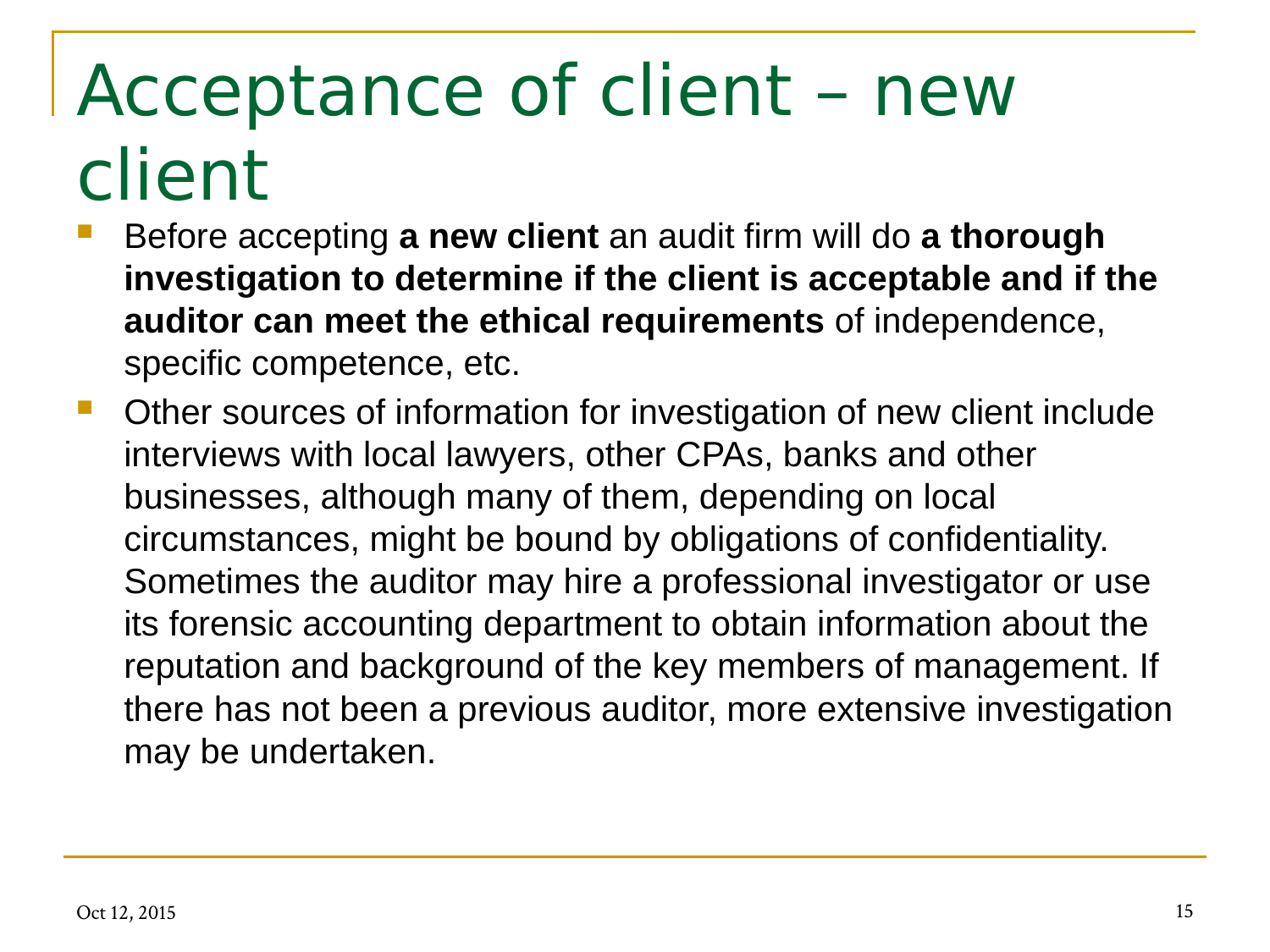

# Acceptance of client – new client
Before accepting a new client an audit firm will do a thorough investigation to determine if the client is acceptable and if the auditor can meet the ethical requirements of independence, specific competence, etc.
Other sources of information for investigation of new client include interviews with local lawyers, other CPAs, banks and other businesses, although many of them, depending on local circumstances, might be bound by obligations of confidentiality. Sometimes the auditor may hire a professional investigator or use its forensic accounting department to obtain information about the reputation and background of the key members of management. If there has not been a previous auditor, more extensive investigation may be undertaken.

Oct 12, 2015
15